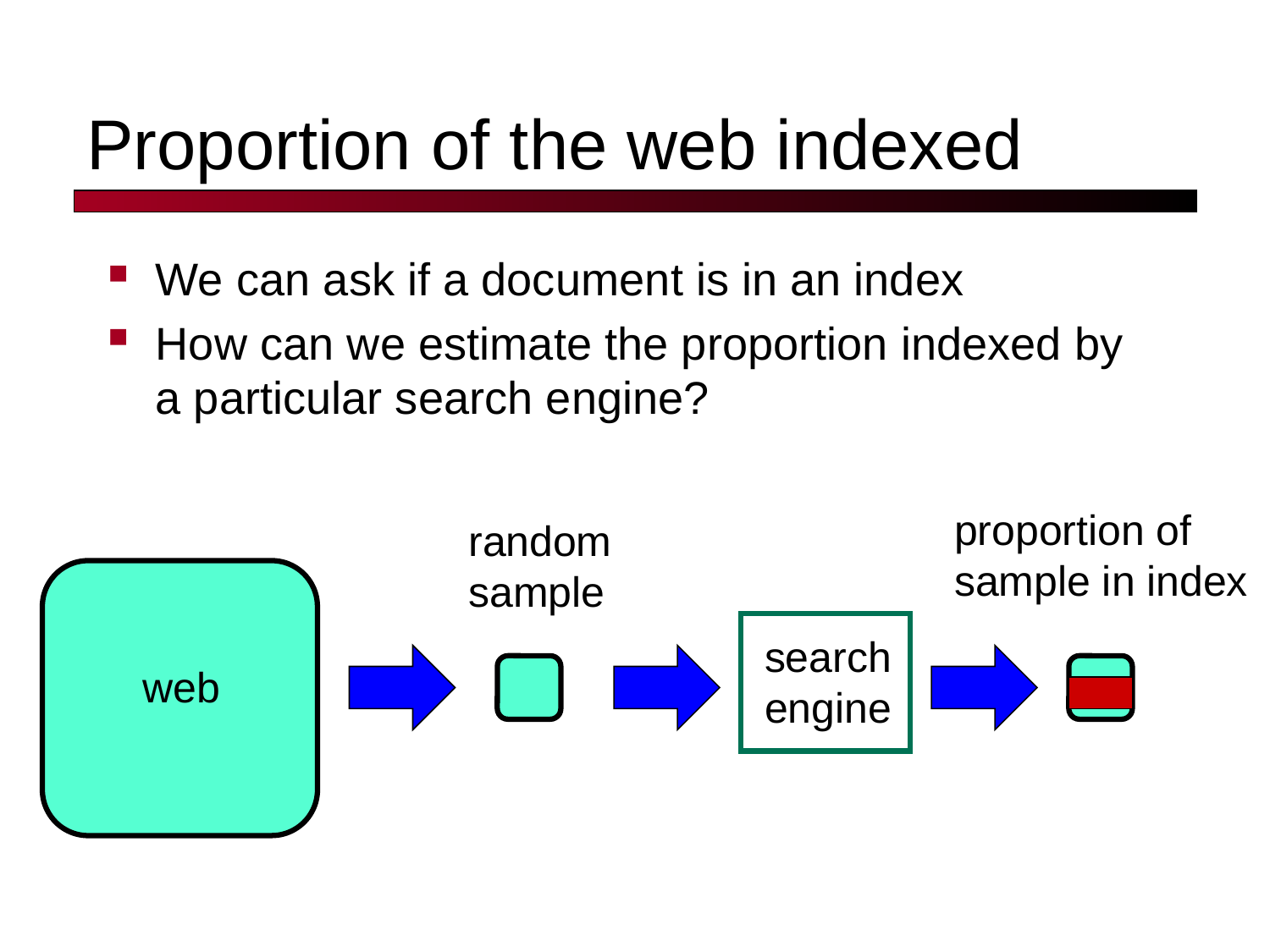

# Proportion of the web indexed
We can ask if a document is in an index
How can we estimate the proportion indexed by a particular search engine?
proportion of
sample in index

search
engine

random
sample

web